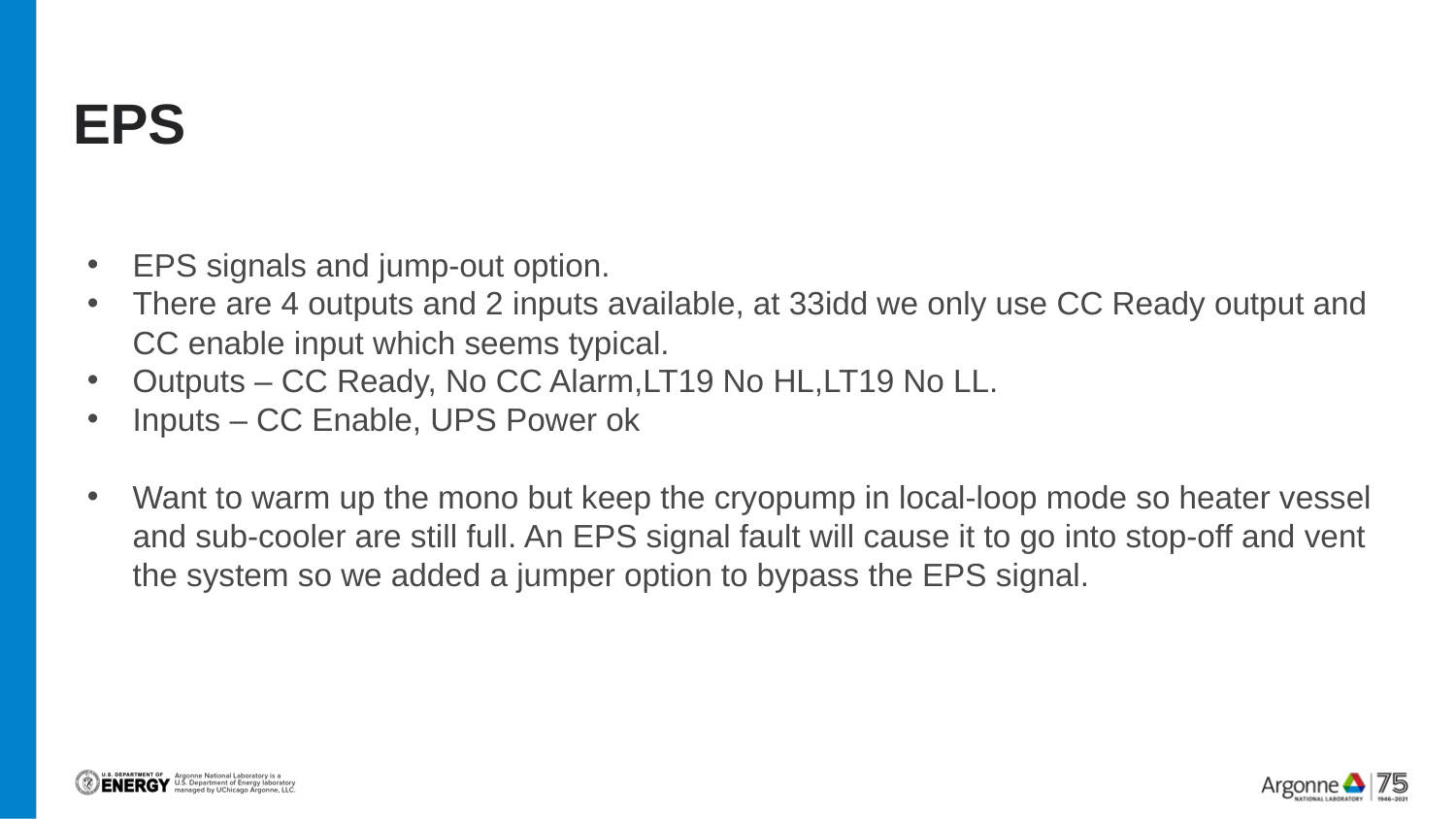

# EPS

EPS signals and jump-out option.
There are 4 outputs and 2 inputs available, at 33idd we only use CC Ready output and CC enable input which seems typical.
Outputs – CC Ready, No CC Alarm,LT19 No HL,LT19 No LL.
Inputs – CC Enable, UPS Power ok

Want to warm up the mono but keep the cryopump in local-loop mode so heater vessel and sub-cooler are still full. An EPS signal fault will cause it to go into stop-off and vent the system so we added a jumper option to bypass the EPS signal.